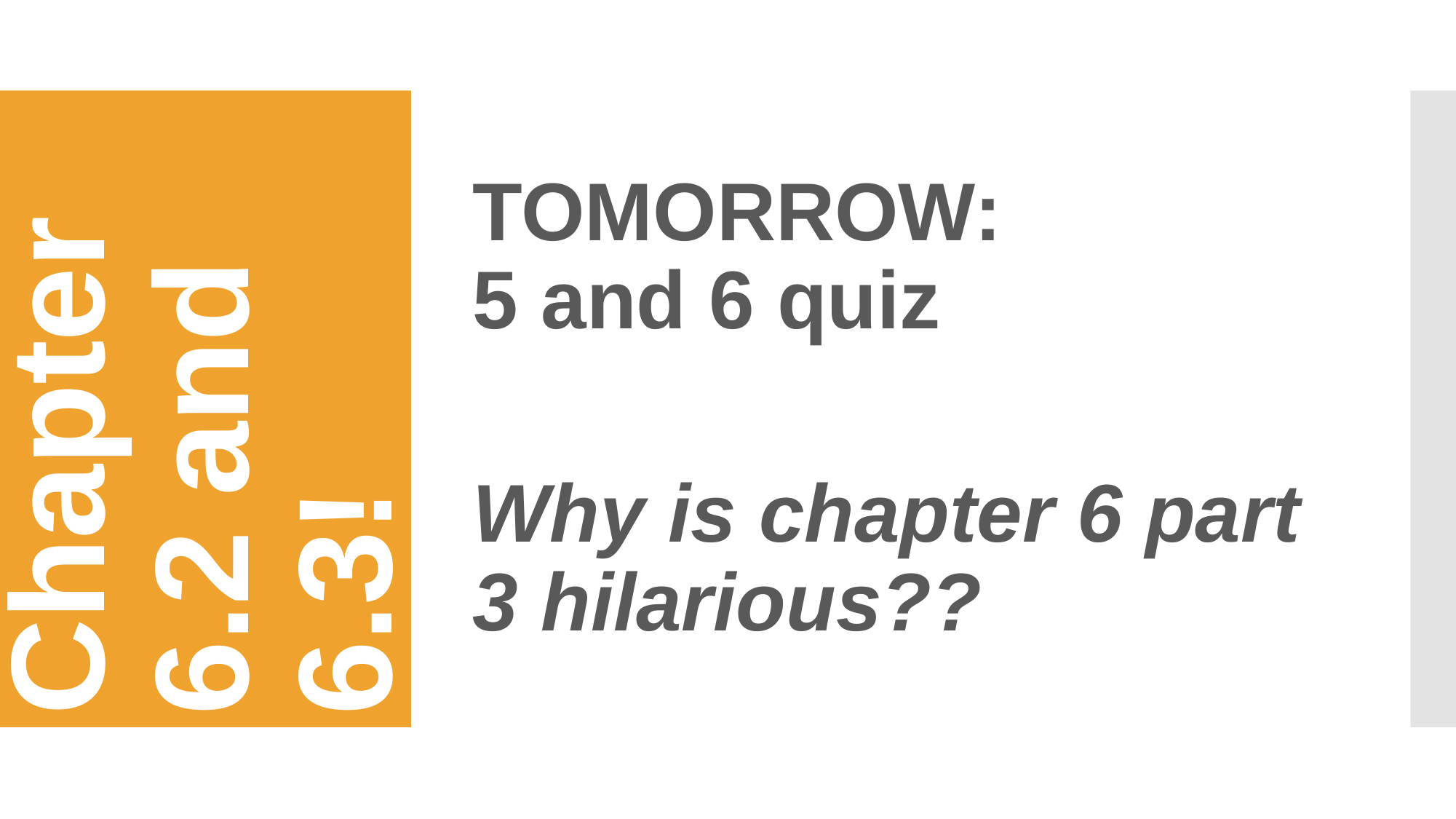

TOMORROW:
5 and 6 quiz

Why is chapter 6 part 3 hilarious??
# Chapter 6.2 and 6.3!